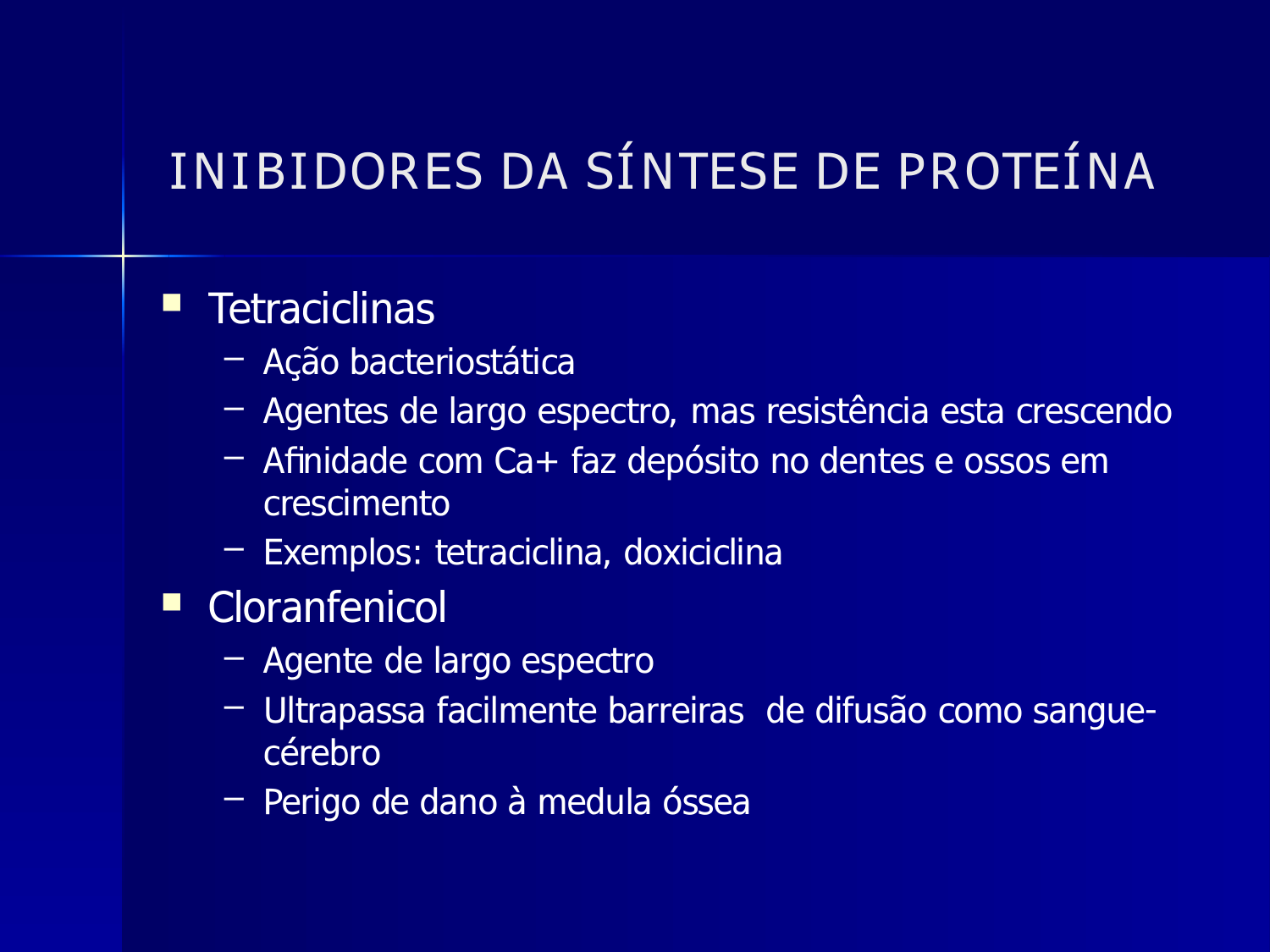

# INIBIDORES DA SÍNTESE DE PROTEÍNA
Tetraciclinas
Ação bacteriostática
Agentes de largo espectro, mas resistência esta crescendo
Afinidade com Ca+ faz depósito no dentes e ossos em crescimento
Exemplos: tetraciclina, doxiciclina
Cloranfenicol
Agente de largo espectro
Ultrapassa facilmente barreiras  de difusão como sangue- cérebro
Perigo de dano à medula óssea